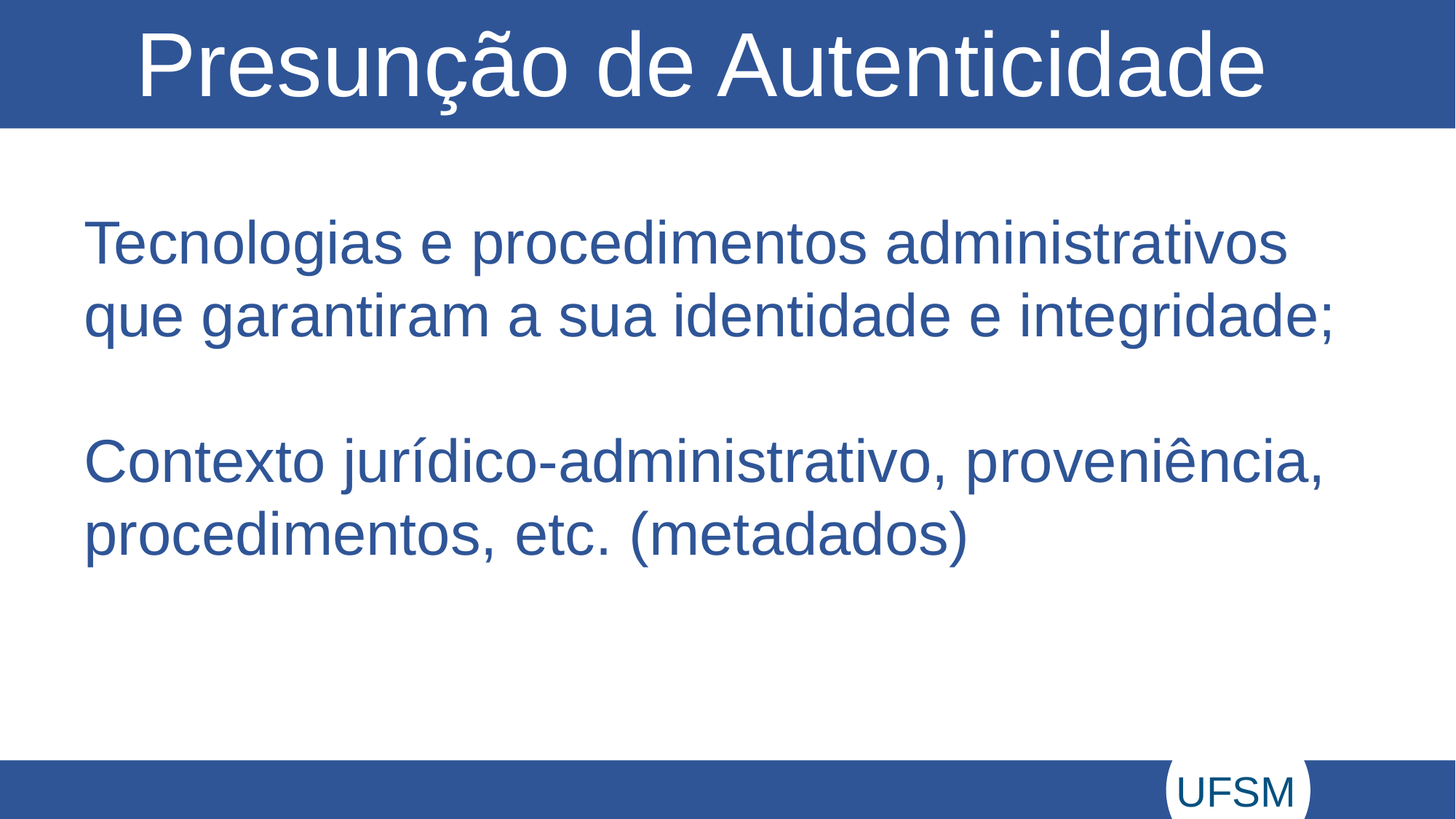

Presunção de Autenticidade

Tecnologias e procedimentos administrativos que garantiram a sua identidade e integridade;

Contexto jurídico-administrativo, proveniência, procedimentos, etc. (metadados)
UFSM